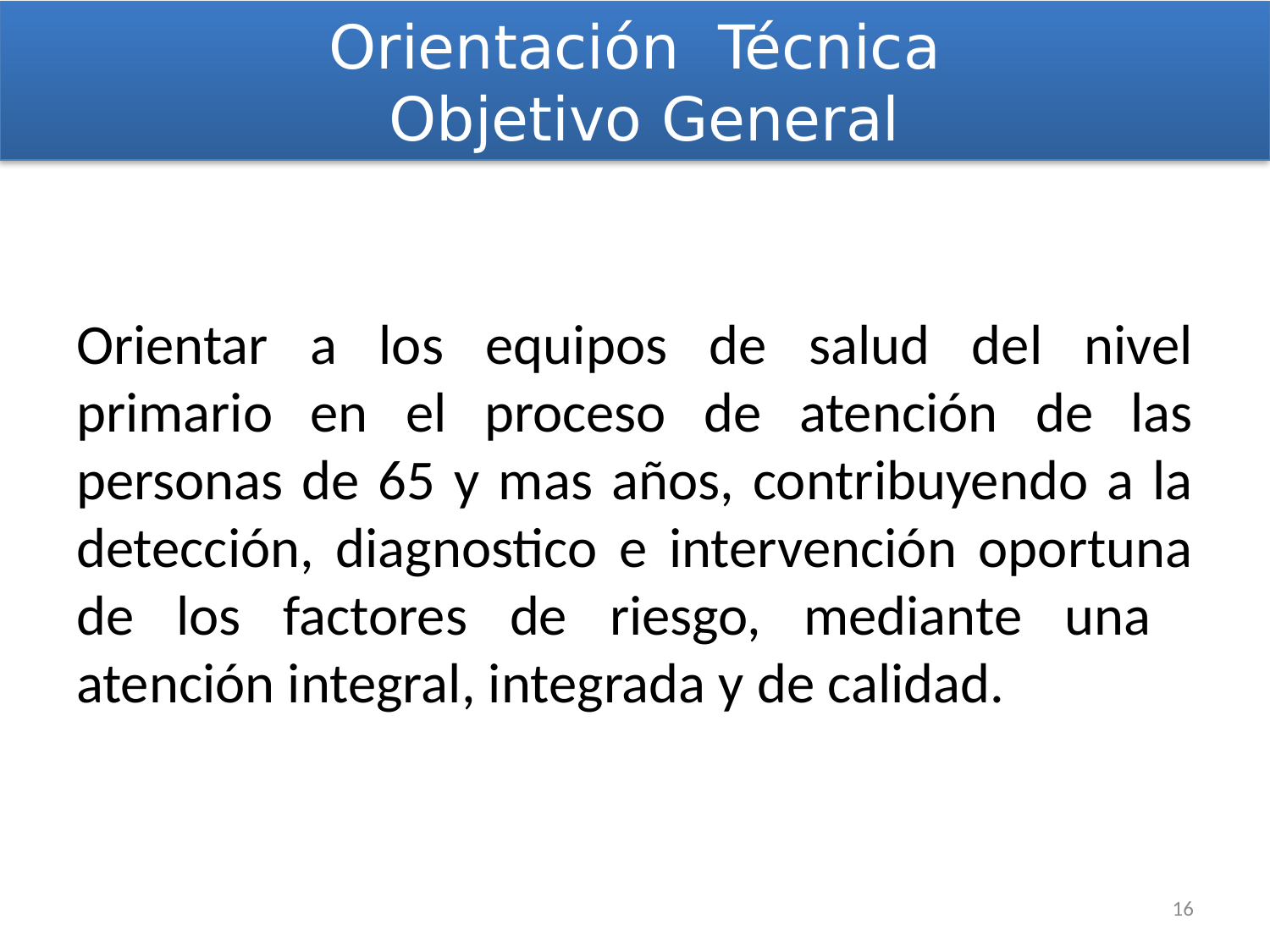

# Orientación  Técnica Objetivo General

Orientar a los equipos de salud del nivel primario en el proceso de atención de las personas de 65 y mas años, contribuyendo a la detección, diagnostico e intervención oportuna de los factores de riesgo, mediante una  atención integral, integrada y de calidad.

16